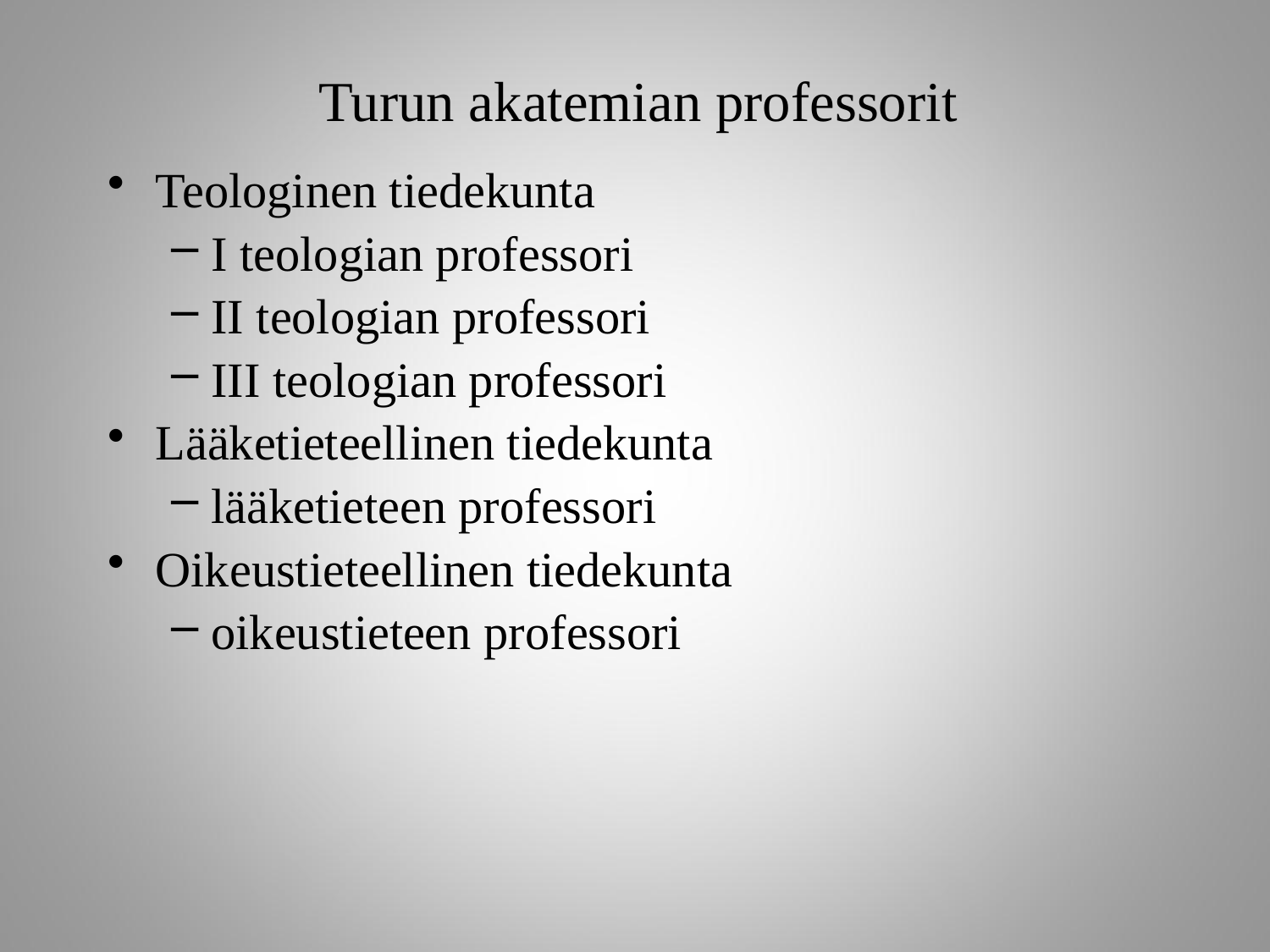

Turun akatemian professorit
Teologinen tiedekunta
I teologian professori
II teologian professori
III teologian professori
Lääketieteellinen tiedekunta
lääketieteen professori
Oikeustieteellinen tiedekunta
oikeustieteen professori